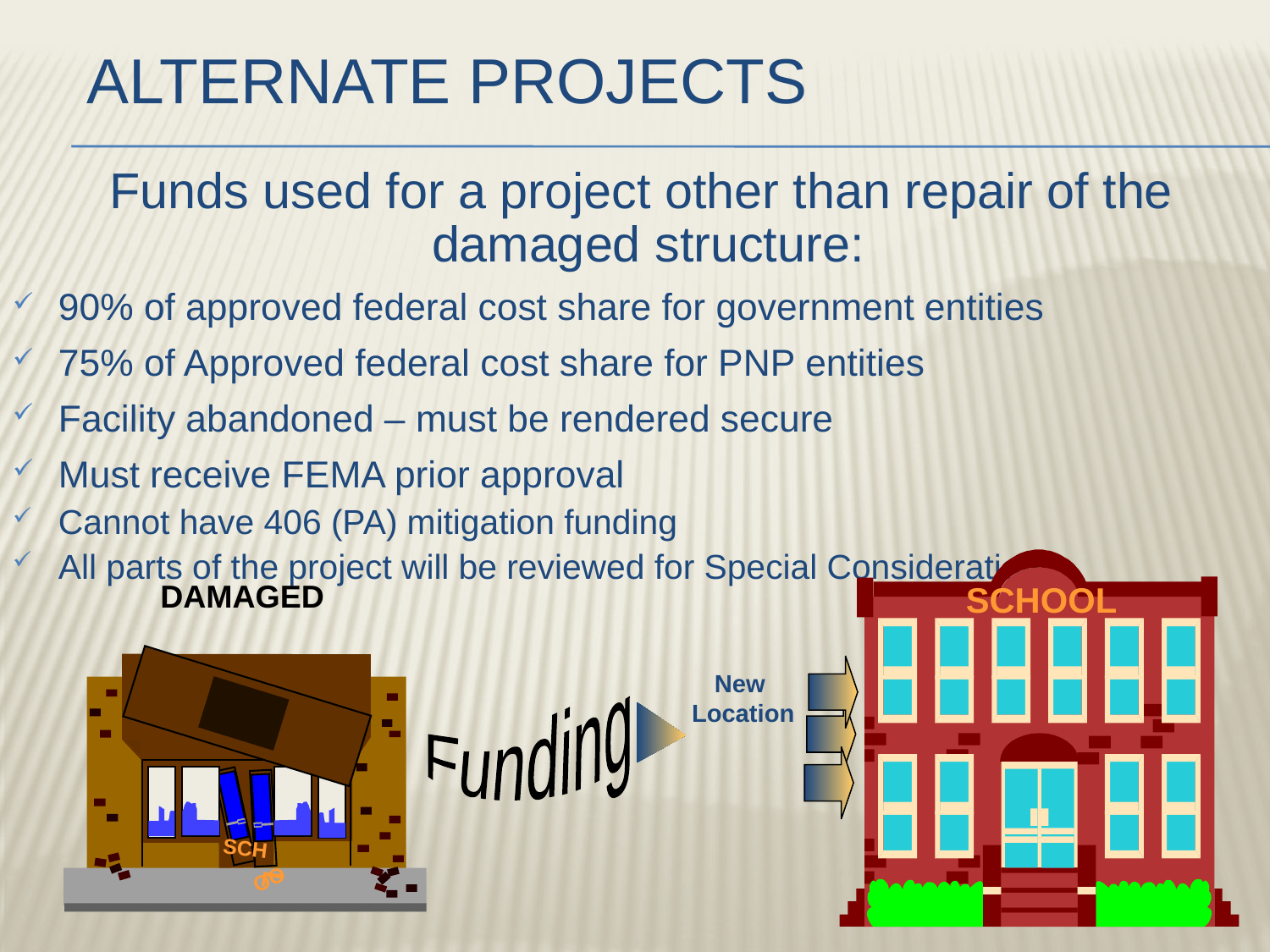

# Alternate Projects
 Funds used for a project other than repair of the damaged structure:
90% of approved federal cost share for government entities
75% of Approved federal cost share for PNP entities
Facility abandoned – must be rendered secure
Must receive FEMA prior approval
Cannot have 406 (PA) mitigation funding
All parts of the project will be reviewed for Special Considerations

SCHOOL

DAMAGED

SCH
OO
L

New
Location

Funding